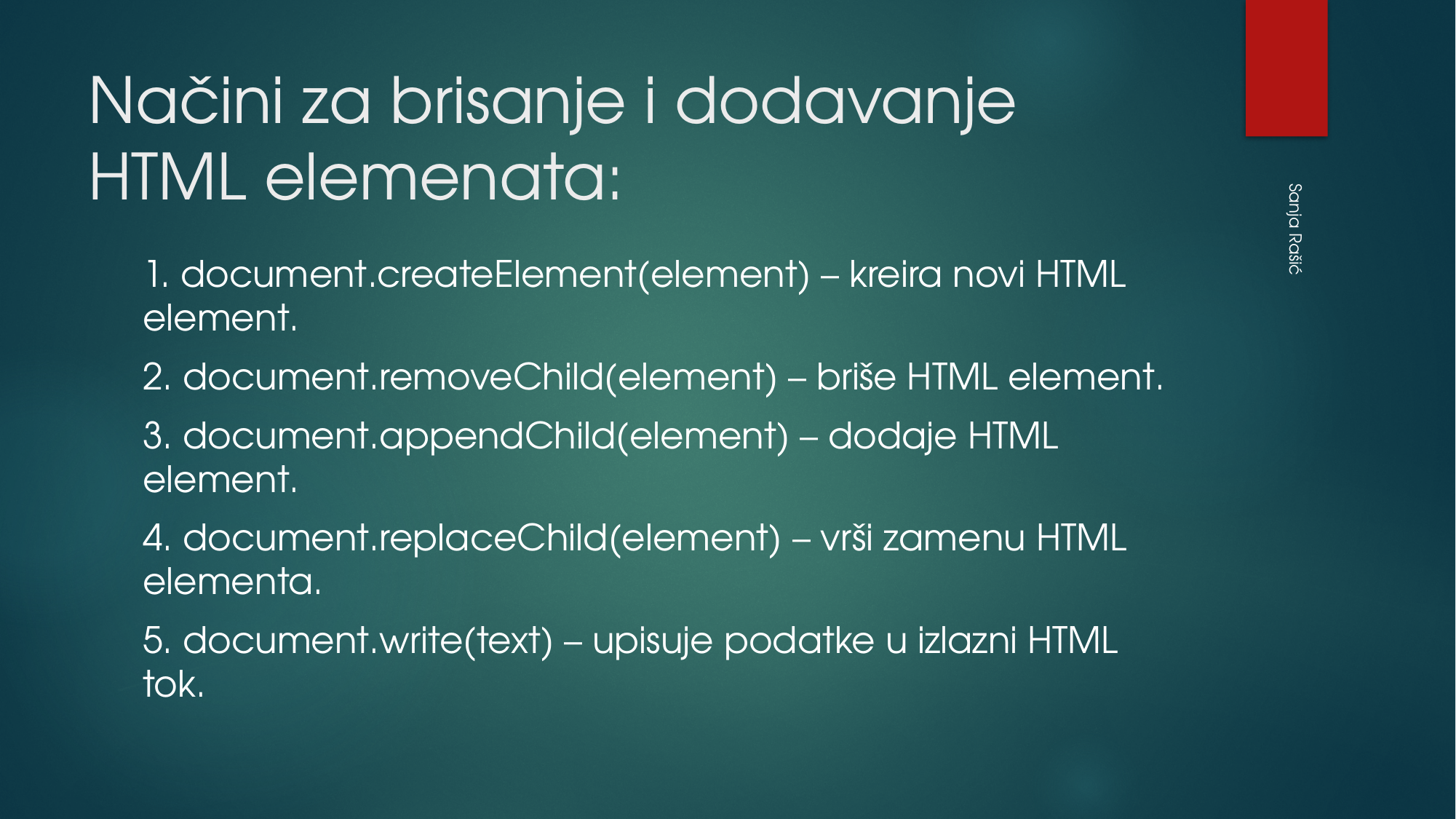

# Načini za brisanje i dodavanje HTML elemenata:
1. document.createElement(element) – kreira novi HTML element.
2. document.removeChild(element) – briše HTML element.
3. document.appendChild(element) – dodaje HTML element.
4. document.replaceChild(element) – vrši zamenu HTML elementa.
5. document.write(text) – upisuje podatke u izlazni HTML tok.
Sanja Rašić